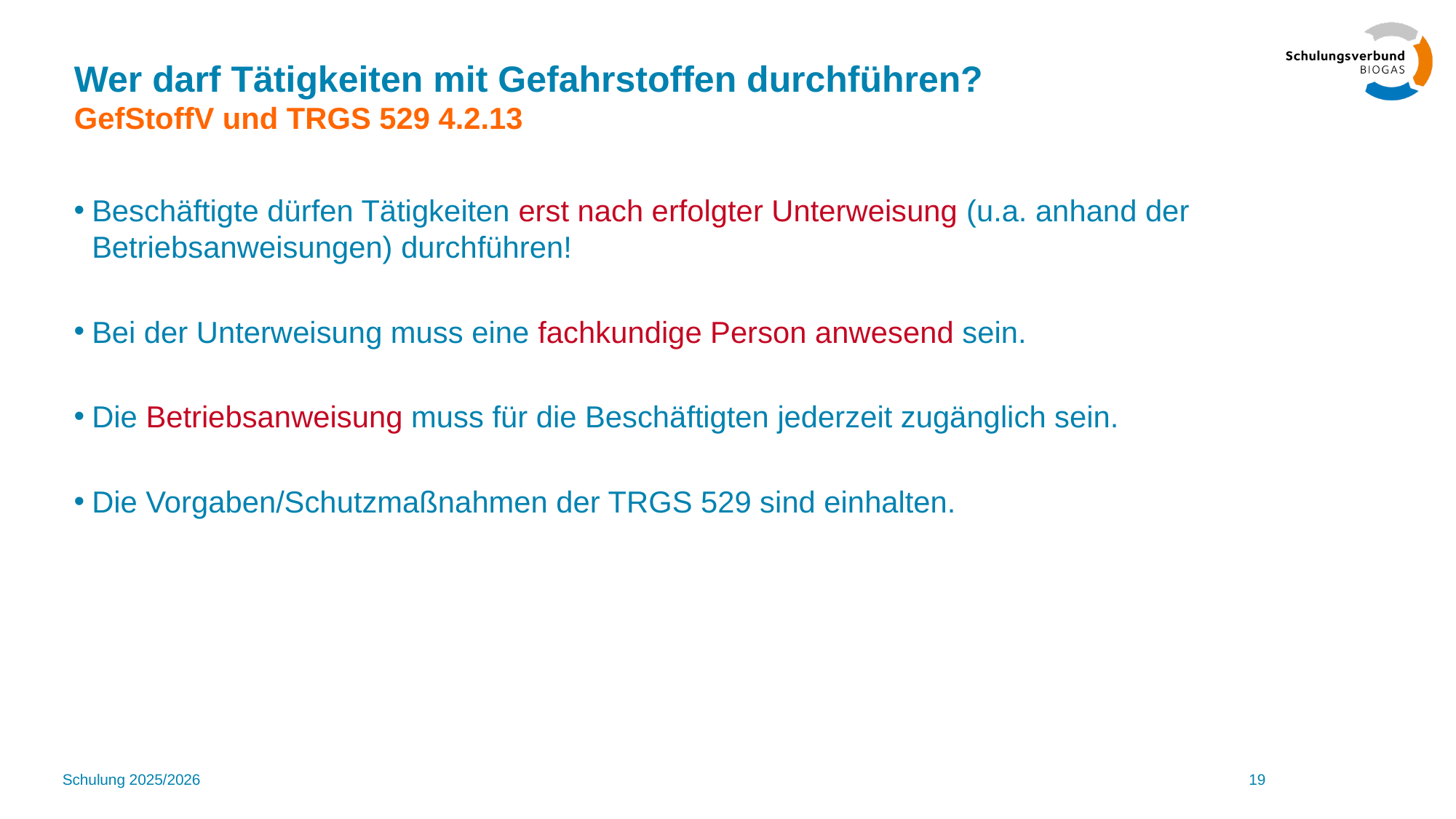

# Wer darf Tätigkeiten mit Gefahrstoffen durchführen? GefStoffV und TRGS 529 4.2.13
Beschäftigte dürfen Tätigkeiten erst nach erfolgter Unterweisung (u.a. anhand der Betriebsanweisungen) durchführen!

Bei der Unterweisung muss eine fachkundige Person anwesend sein.

Die Betriebsanweisung muss für die Beschäftigten jederzeit zugänglich sein.

Die Vorgaben/Schutzmaßnahmen der TRGS 529 sind einhalten.

Schulung 2025/2026
19